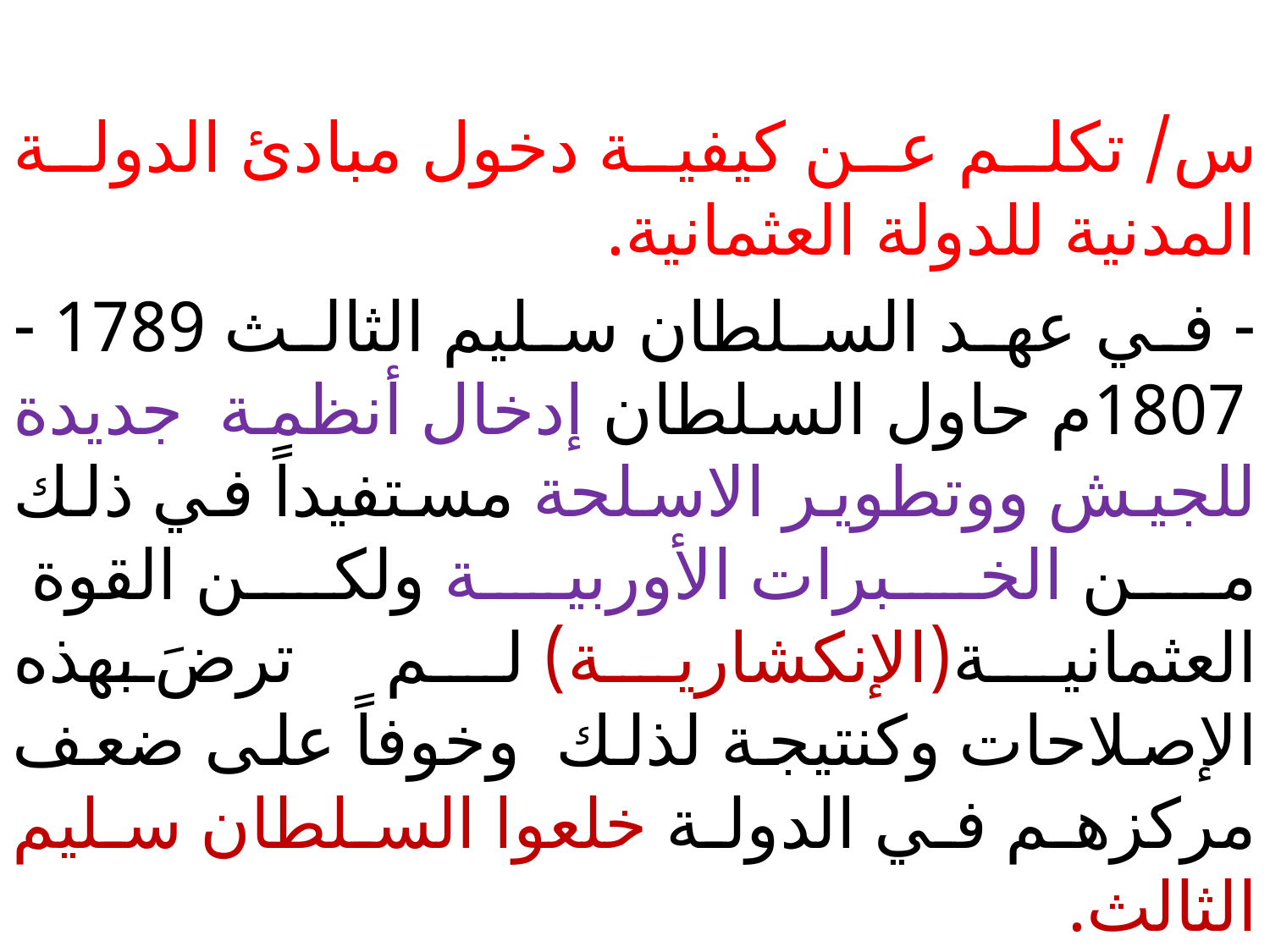

س/ تكلم عن كيفية دخول مبادئ الدولة المدنية للدولة العثمانية.
- في عهد السلطان سليم الثالث 1789 -1807م حاول السلطان إدخال أنظمة  جديدة للجيش ووتطوير الاسلحة مستفيداً في ذلك من الخبرات الأوربية ولكن القوة  العثمانية(الإنكشارية) لم ترضَ بهذه الإصلاحات وكنتيجة لذلك  وخوفاً على ضعف مركزهم في الدولة خلعوا السلطان سليم الثالث.

#